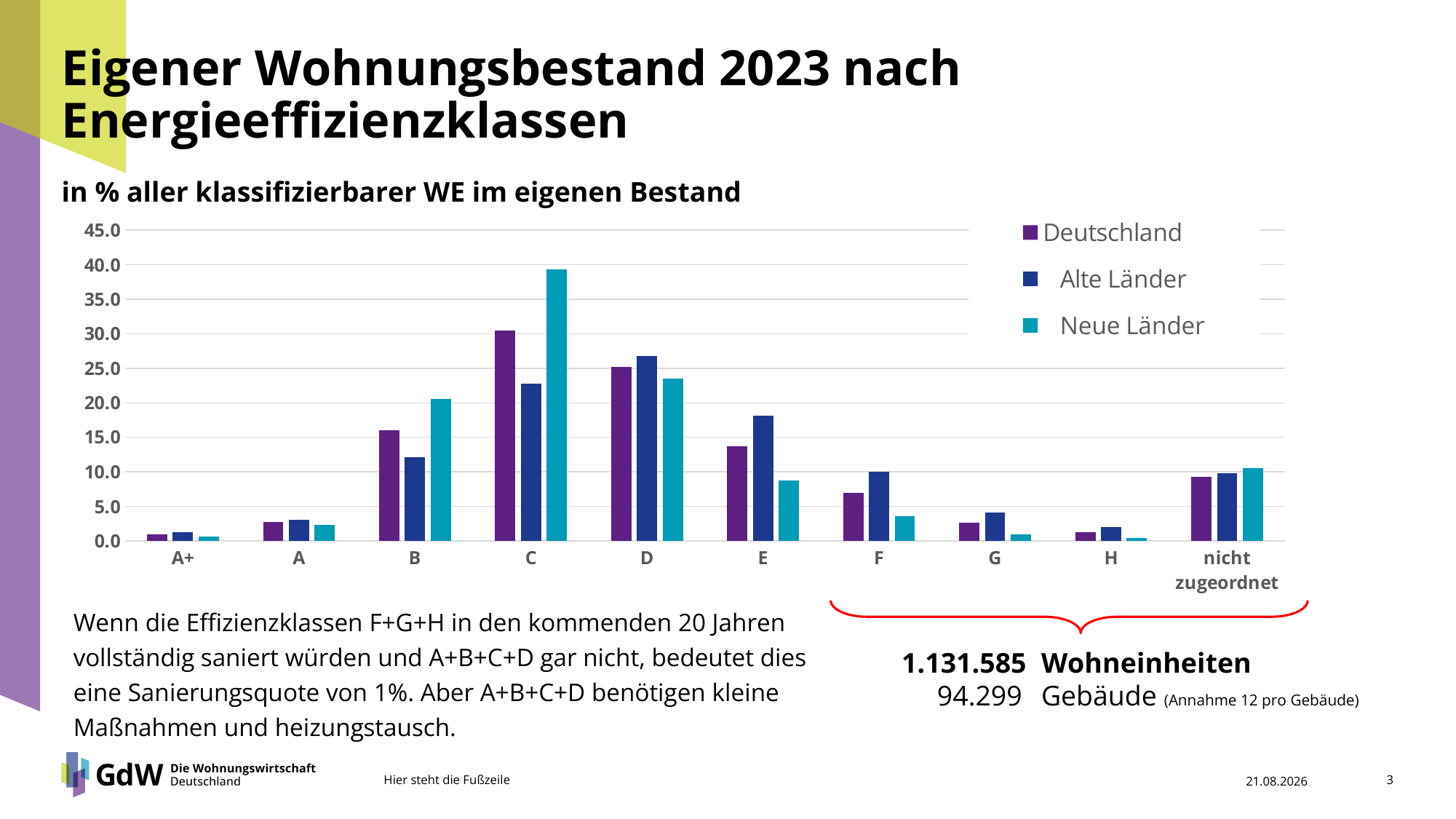

# Eigener Wohnungsbestand 2023 nach Energieeffizienzklassen in % aller klassifizierbarer WE im eigenen Bestand

### Chart

| Category | Deutschland |    Alte Länder |    Neue Länder |
|---|---|---|---|
| A+ | 0.9480670161919998 | 1.2679360333893275 | 0.5802409463577798 |
| A | 2.705061151100968 | 3.020777061610907 | 2.342010851436079 |
| B | 16.06505087063367 | 12.158194766143971 | 20.557650807050027 |
| C | 30.463536665460772 | 22.758023576772512 | 39.3243154314138 |
| D | 25.232953119644215 | 26.737165113875466 | 23.50321889629413 |
| E | 13.72386970932612 | 18.084257731272153 | 8.709741104068948 |
| F | 6.999188064736335 | 9.955969304315008 | 3.599105017484382 |
| G | 2.6427344987520156 | 4.080227134255388 | 0.9897226779583326 |
| H | 1.219538904153905 | 1.937449278365265 | 0.39399426793652526 |
| nicht zugeordnet | 9.22517418598234 | 9.843240856538866 | 10.53005702563544 |
Wenn die Effizienzklassen F+G+H in den kommenden 20 Jahren vollständig saniert würden und A+B+C+D gar nicht, bedeutet dies eine Sanierungsquote von 1%. Aber A+B+C+D benötigen kleine Maßnahmen und heizungstausch.
1.131.585 	Wohneinheiten
     94.299 	Gebäude (Annahme 12 pro Gebäude)
Hier steht die Fußzeile
21.08.2026
3